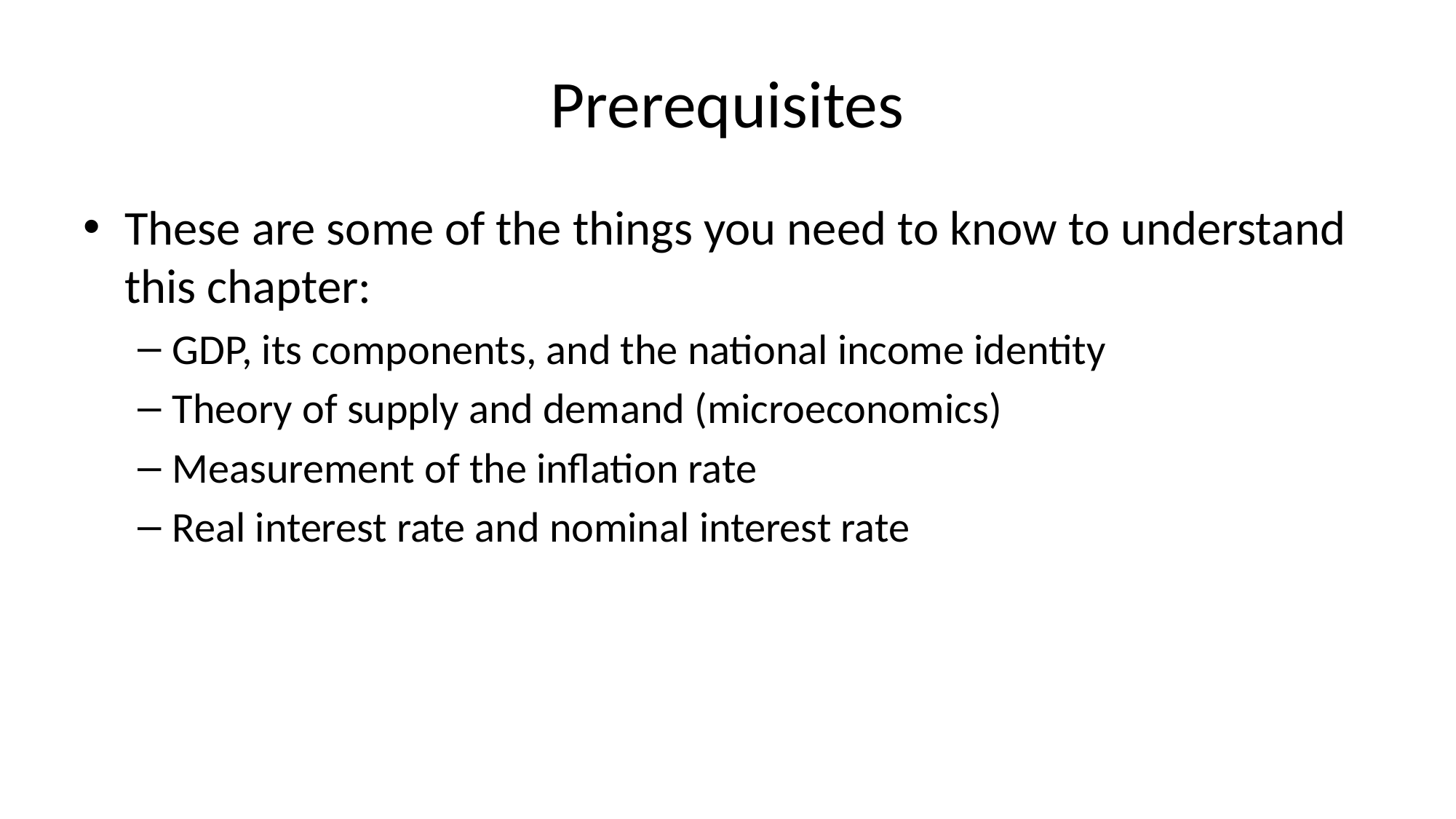

# Prerequisites
These are some of the things you need to know to understand this chapter:
GDP, its components, and the national income identity
Theory of supply and demand (microeconomics)
Measurement of the inflation rate
Real interest rate and nominal interest rate